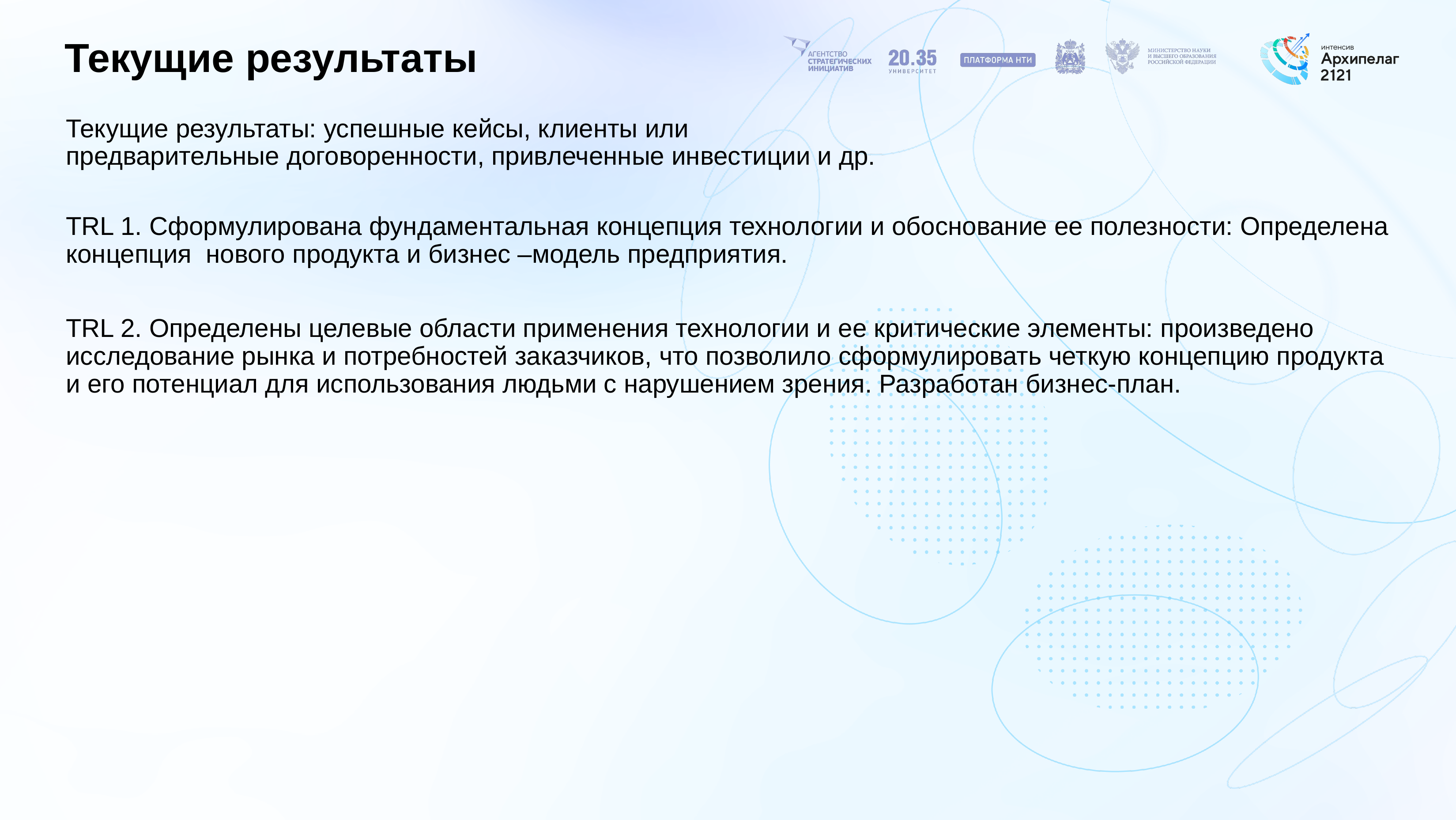

# Текущие результаты
Текущие результаты: успешные кейсы, клиенты или предварительные договоренности, привлеченные инвестиции и др.
TRL 1. Сформулирована фундаментальная концепция технологии и обоснование ее полезности: Определена концепция  нового продукта и бизнес –модель предприятия.

TRL 2. Определены целевые области применения технологии и ее критические элементы: произведено исследование рынка и потребностей заказчиков, что позволило сформулировать четкую концепцию продукта и его потенциал для использования людьми с нарушением зрения. Разработан бизнес-план.